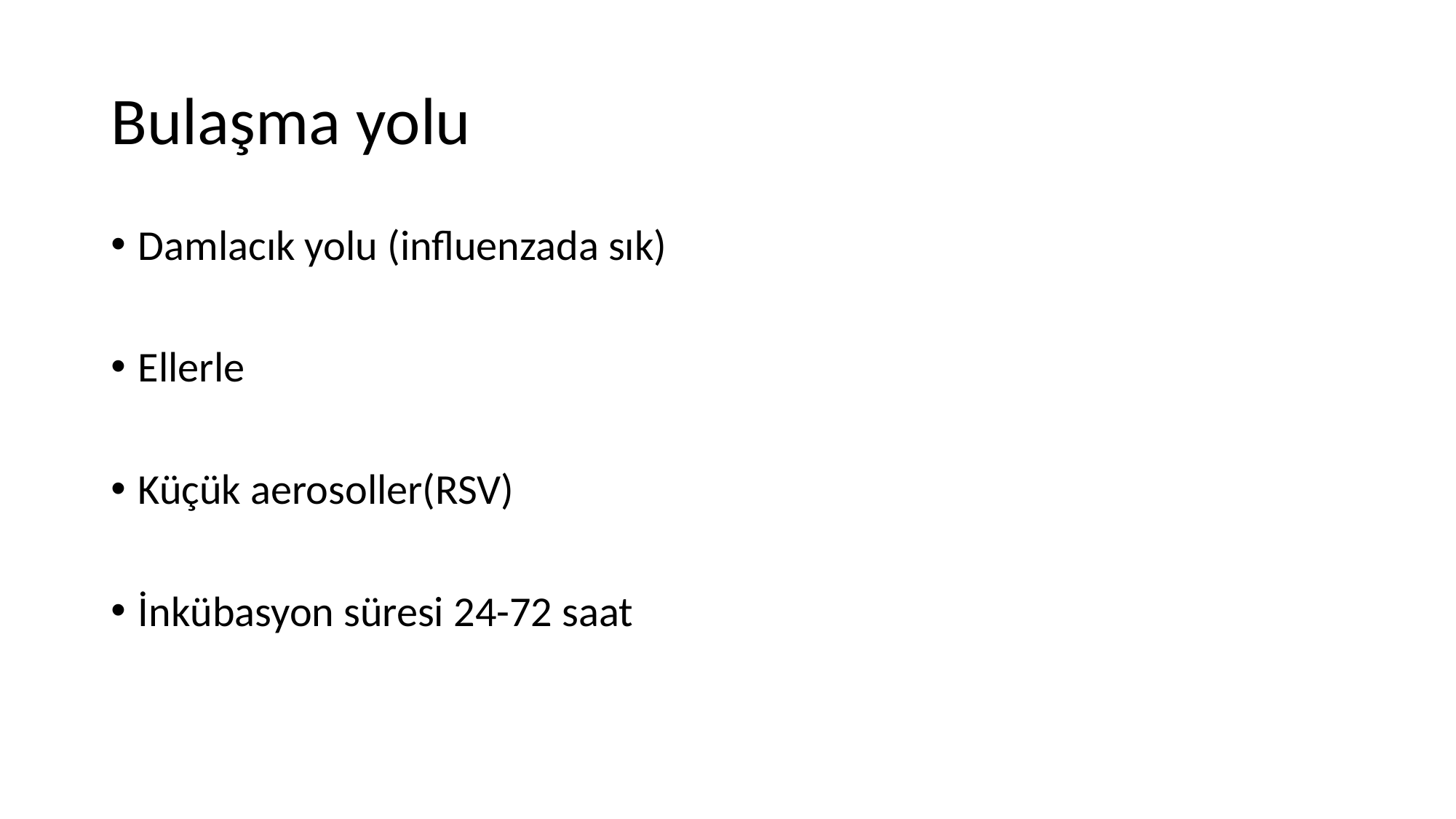

# Bulaşma yolu
Damlacık yolu (influenzada sık)

Ellerle

Küçük aerosoller(RSV)

İnkübasyon süresi 24-72 saat